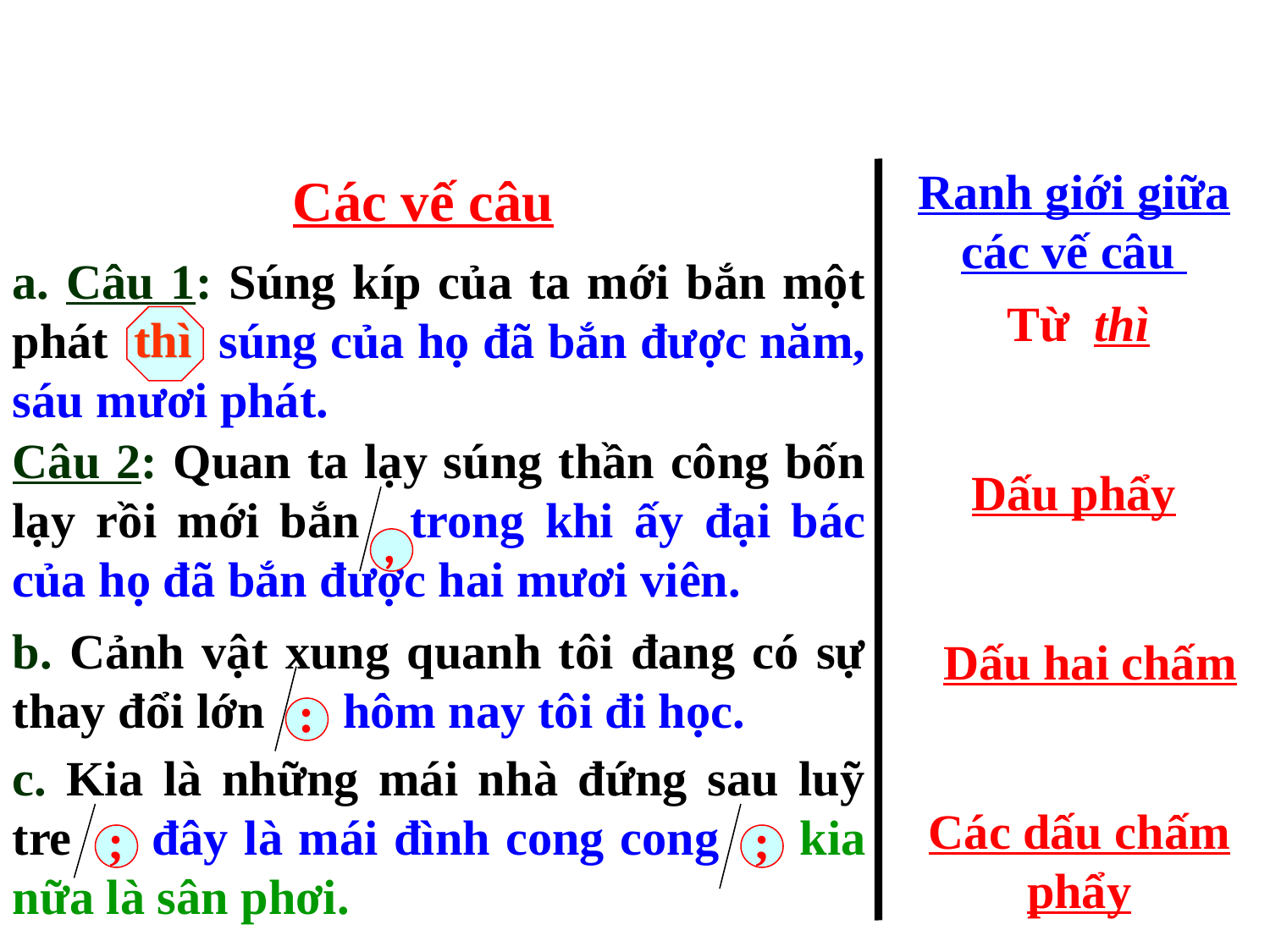

Ranh giới giữa các vế câu
Các vế câu

a. Câu 1: Súng kíp của ta mới bắn một phát  thì  súng của họ đã bắn được năm, sáu mươi phát.
 	Từ  thì
thì

Câu 2: Quan ta lạy súng thần công bốn lạy rồi mới bắn , trong khi ấy đại bác của họ đã bắn được hai mươi viên.
Dấu phẩy

,

b. Cảnh vật xung quanh tôi đang có sự thay đổi lớn   :  hôm nay tôi đi học.
Dấu hai chấm

:

c. Kia là những mái nhà đứng sau luỹ tre  ;  đây là mái đình cong cong  ;  kia nữa là sân phơi.
Các dấu chấm phẩy

;

;